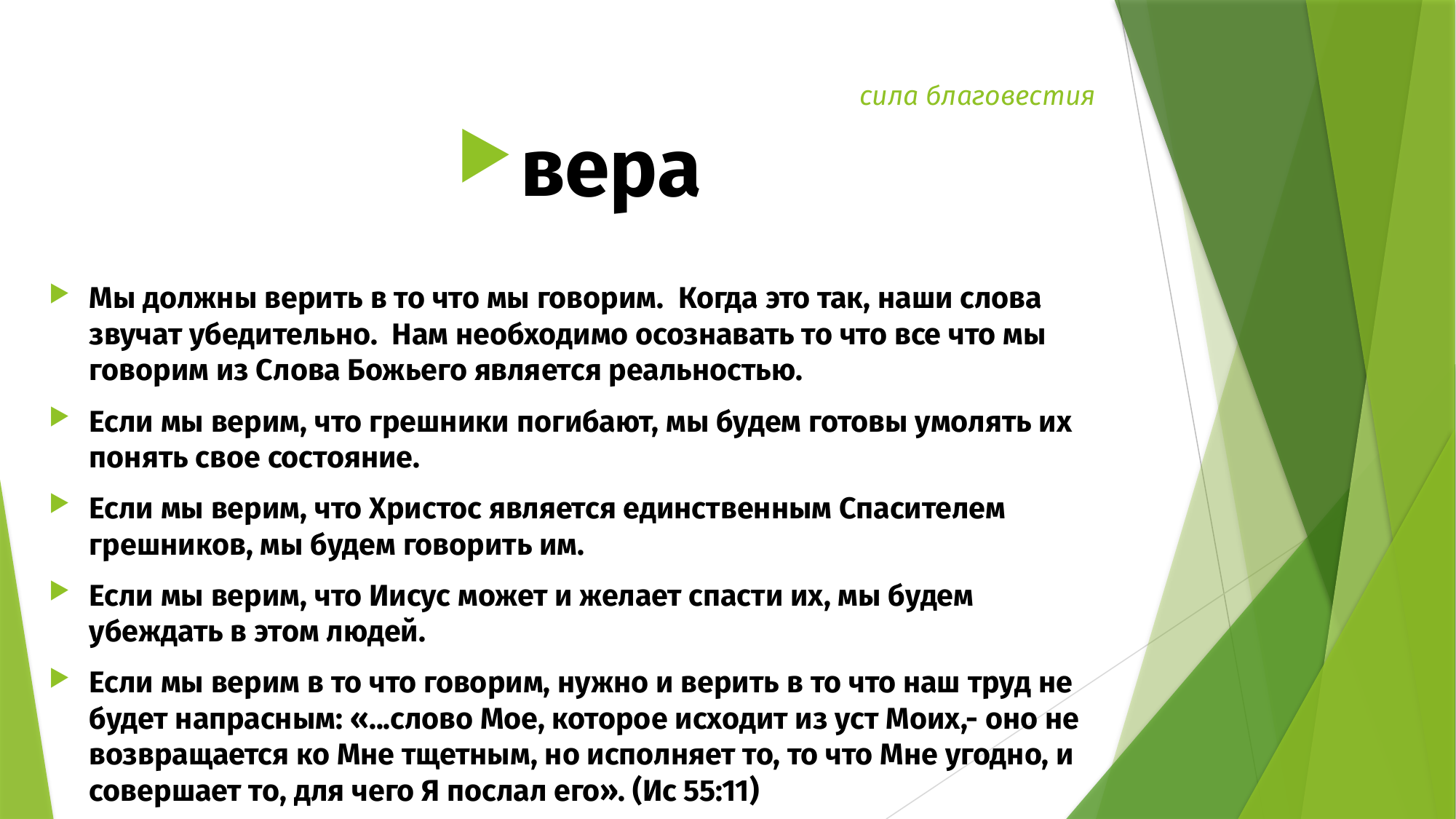

вера

Мы должны верить в то что мы говорим.  Когда это так, наши слова звучат убедительно.  Нам необходимо осознавать то что все что мы говорим из Слова Божьего является реальностью.
Если мы верим, что грешники погибают, мы будем готовы умолять их понять свое состояние.
Если мы верим, что Христос является единственным Спасителем грешников, мы будем говорить им.
Если мы верим, что Иисус может и желает спасти их, мы будем убеждать в этом людей.
Если мы верим в то что говорим, нужно и верить в то что наш труд не будет напрасным: «...слово Мое, которое исходит из уст Моих,- оно не возвращается ко Мне тщетным, но исполняет то, то что Мне угодно, и совершает то, для чего Я послал его». (Ис 55:11)
# сила благовестия